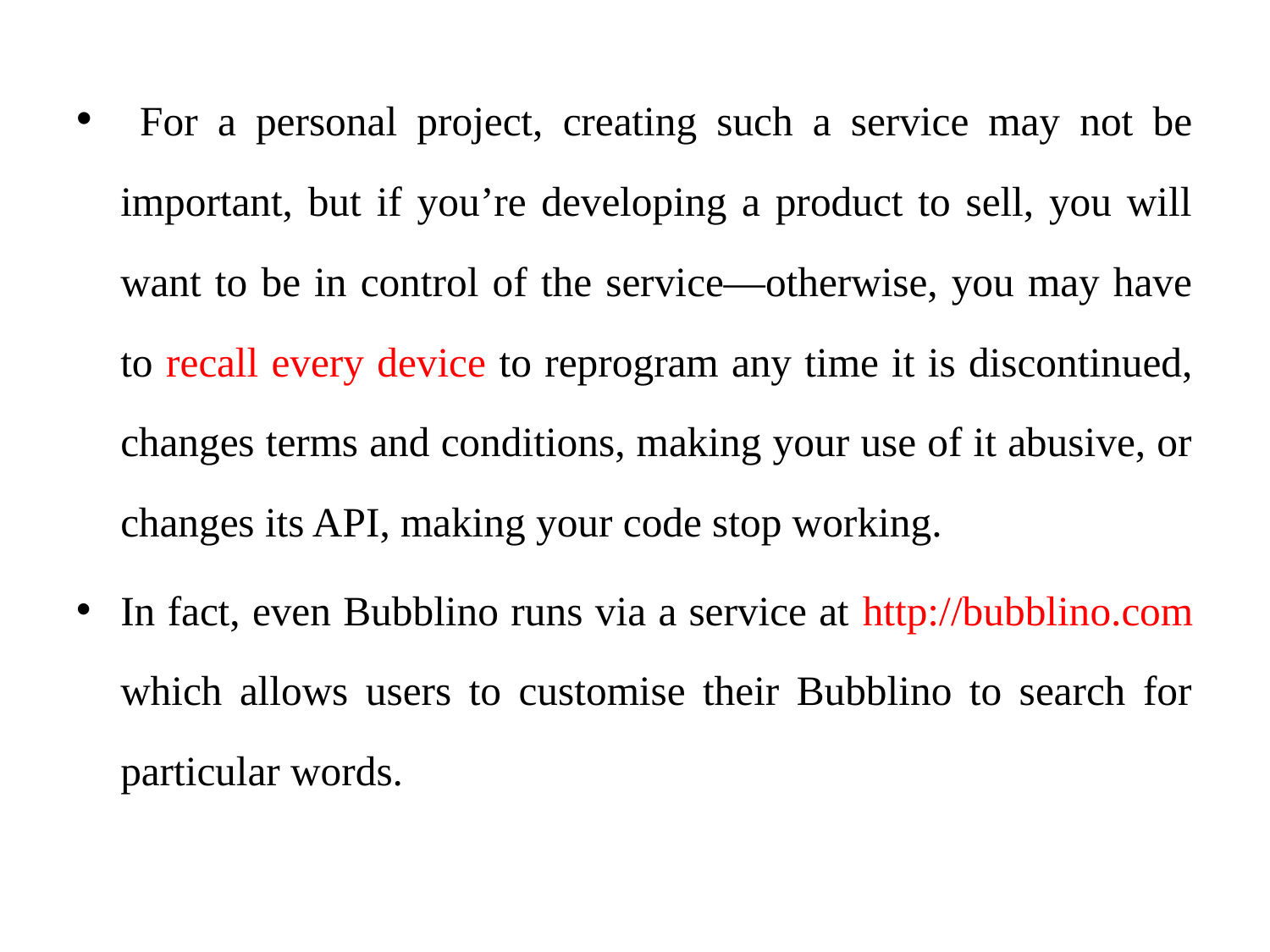

For a personal project, creating such a service may not be important, but if you’re developing a product to sell, you will want to be in control of the service—otherwise, you may have to recall every device to reprogram any time it is discontinued, changes terms and conditions, making your use of it abusive, or changes its API, making your code stop working.
In fact, even Bubblino runs via a service at http://bubblino.com which allows users to customise their Bubblino to search for particular words.